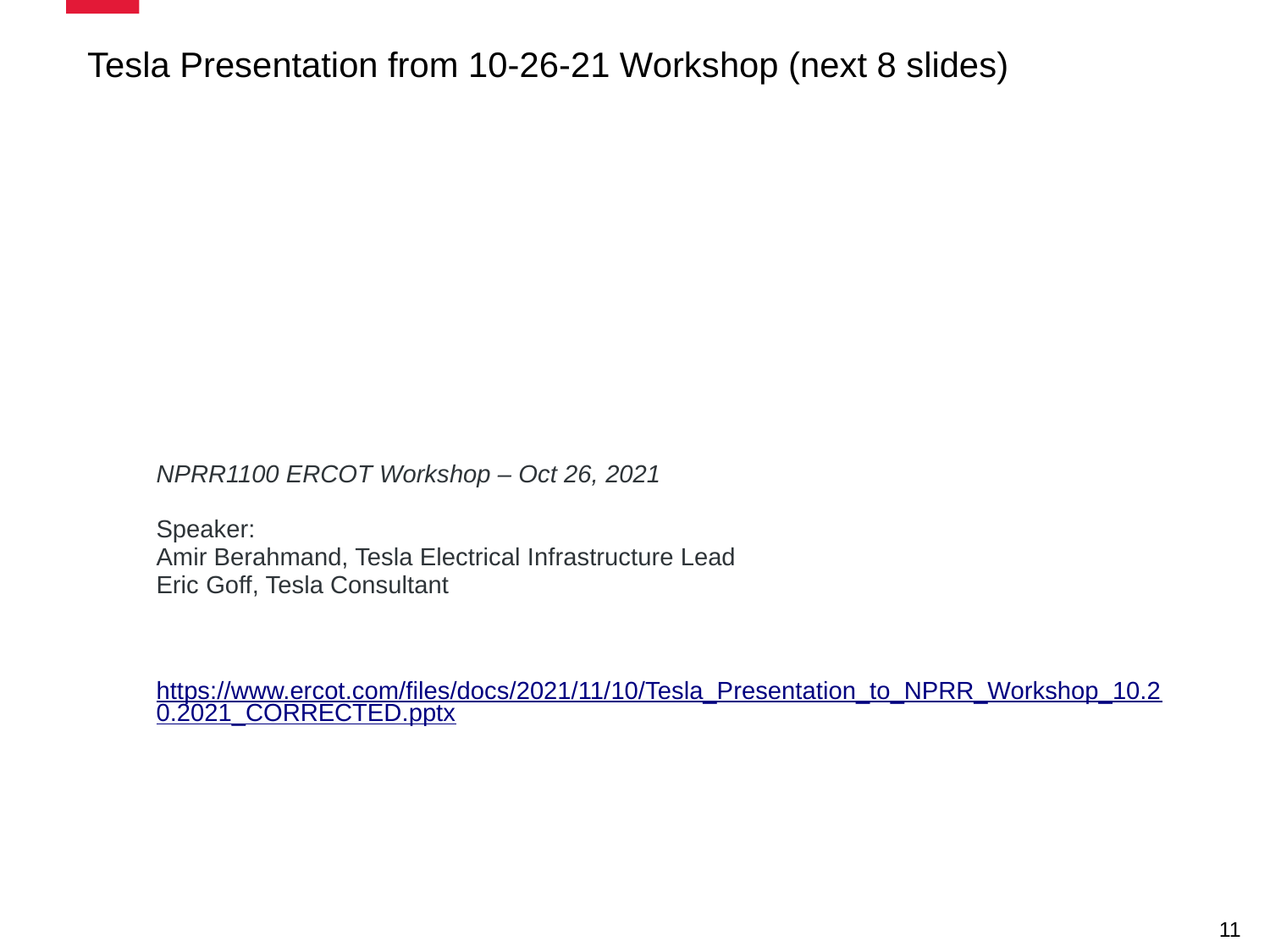

Tesla Presentation from 10-26-21 Workshop (next 8 slides)

| NPRR1100 ERCOT Workshop – Oct 26, 2021 Speaker: Amir Berahmand, Tesla Electrical Infrastructure Lead Eric Goff, Tesla Consultant |
| --- |
| https://www.ercot.com/files/docs/2021/11/10/Tesla\_Presentation\_to\_NPRR\_Workshop\_10.20.2021\_CORRECTED.pptx |
11